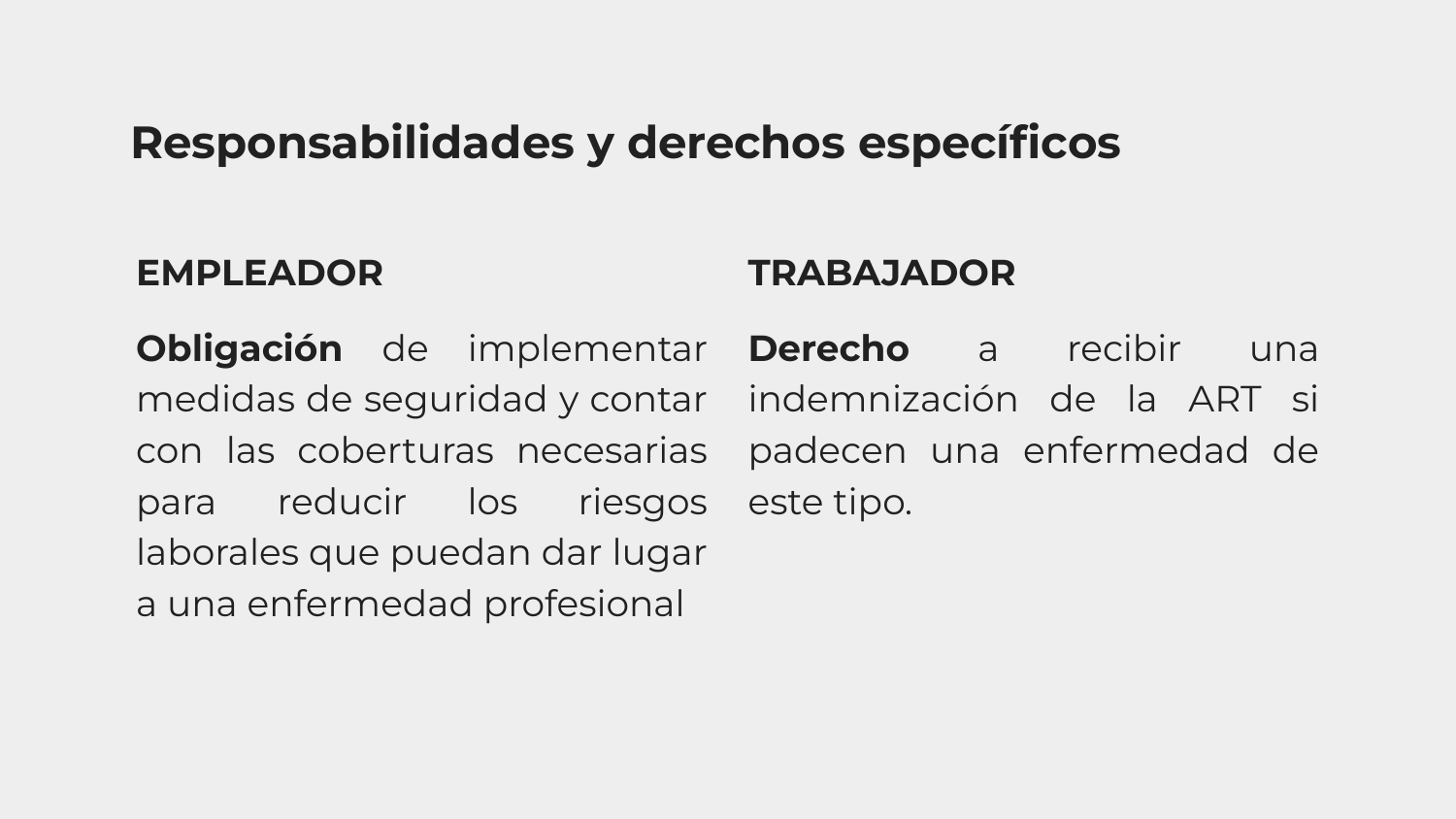

# Responsabilidades y derechos específicos
EMPLEADOR
Obligación de implementar medidas de seguridad y contar con las coberturas necesarias para reducir los riesgos laborales que puedan dar lugar a una enfermedad profesional
TRABAJADOR
Derecho a recibir una indemnización de la ART si padecen una enfermedad de este tipo.